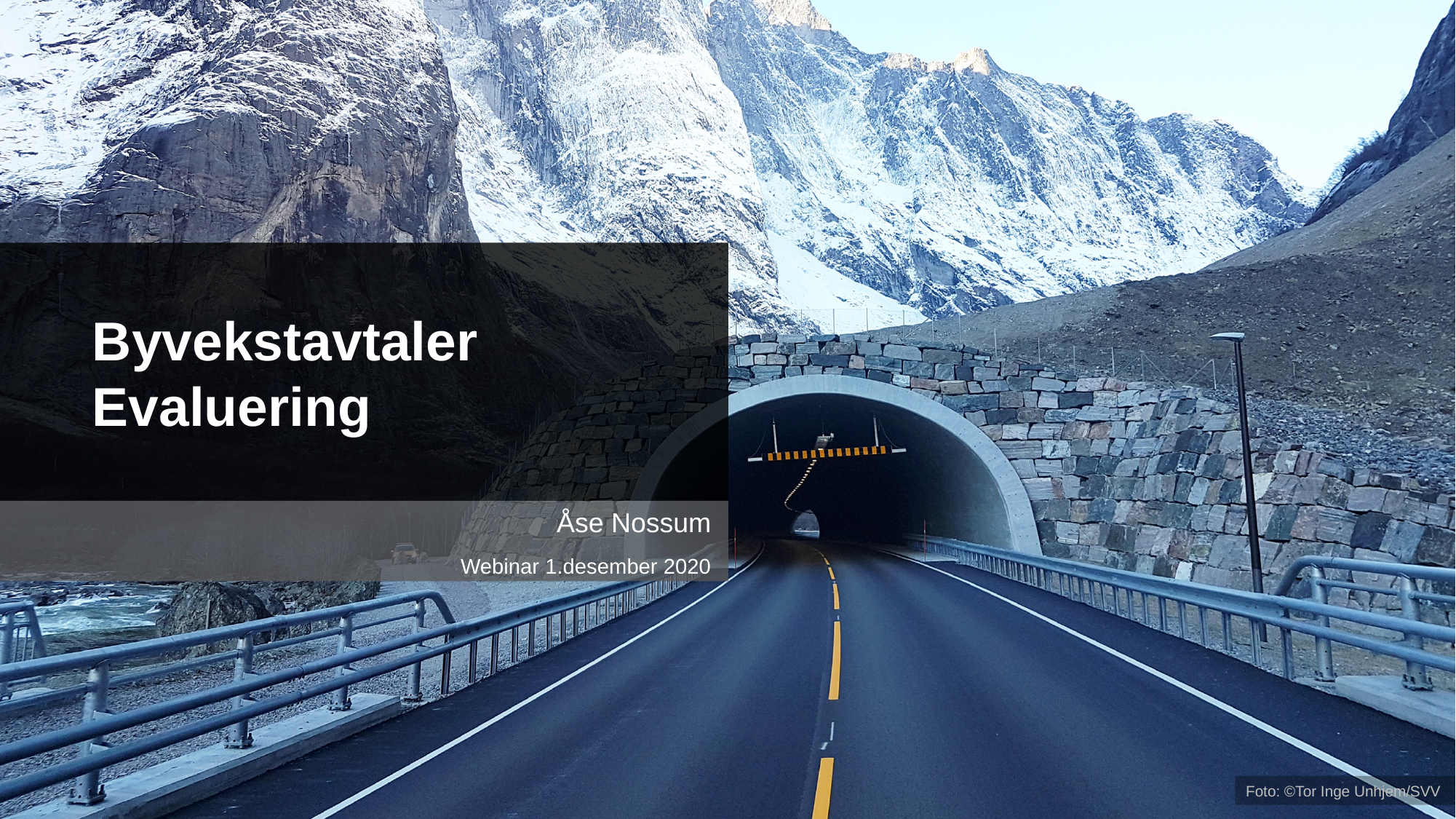

Byvekstavtaler  Evaluering
Åse Nossum
Webinar 1.desember 2020